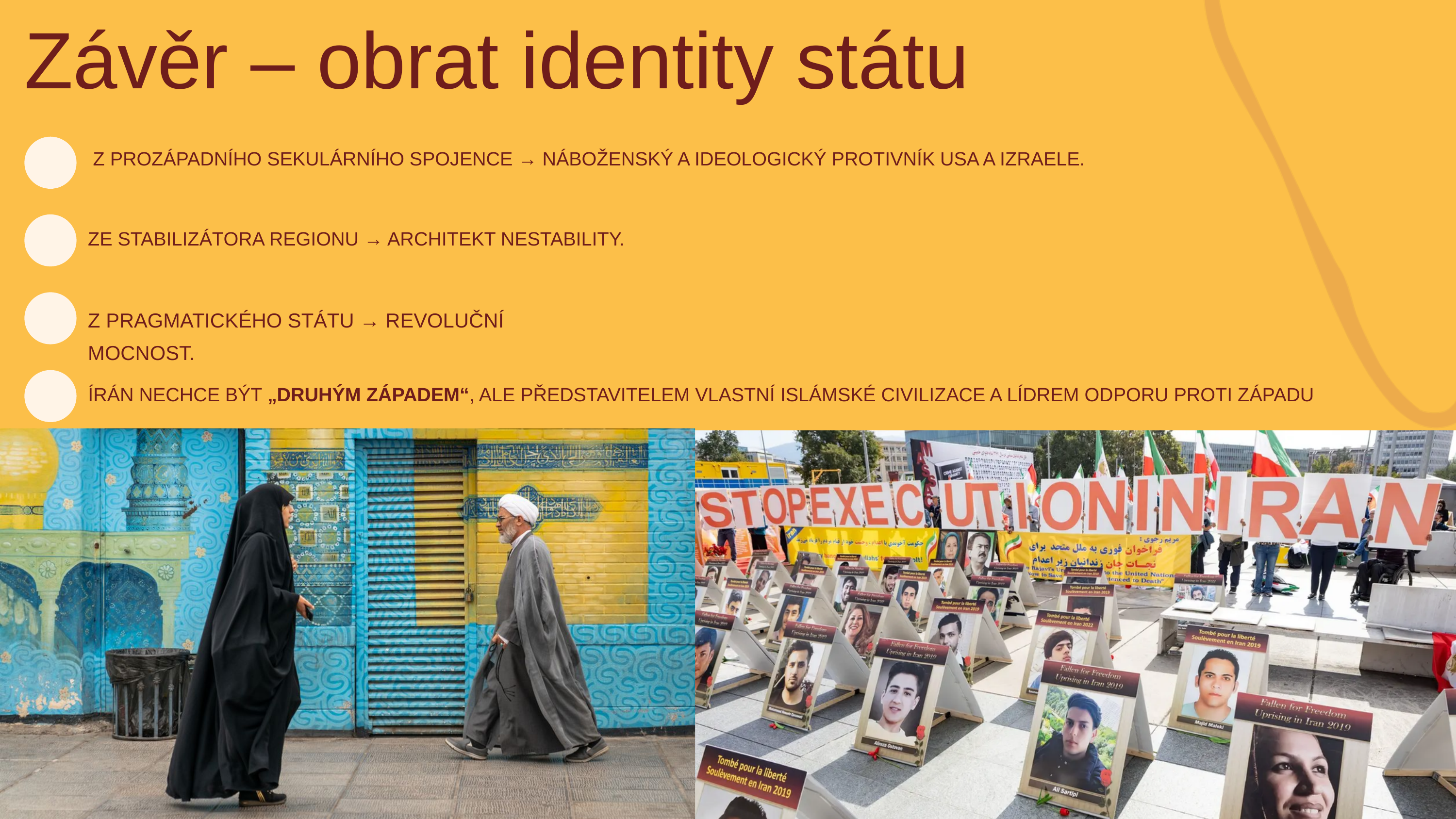

Závěr – obrat identity státu

Z PROZÁPADNÍHO SEKULÁRNÍHO SPOJENCE → NÁBOŽENSKÝ A IDEOLOGICKÝ PROTIVNÍK USA A IZRAELE.

ZE STABILIZÁTORA REGIONU → ARCHITEKT NESTABILITY.

Z PRAGMATICKÉHO STÁTU → REVOLUČNÍ MOCNOST.

ÍRÁN NECHCE BÝT „DRUHÝM ZÁPADEM“, ALE PŘEDSTAVITELEM VLASTNÍ ISLÁMSKÉ CIVILIZACE A LÍDREM ODPORU PROTI ZÁPADU